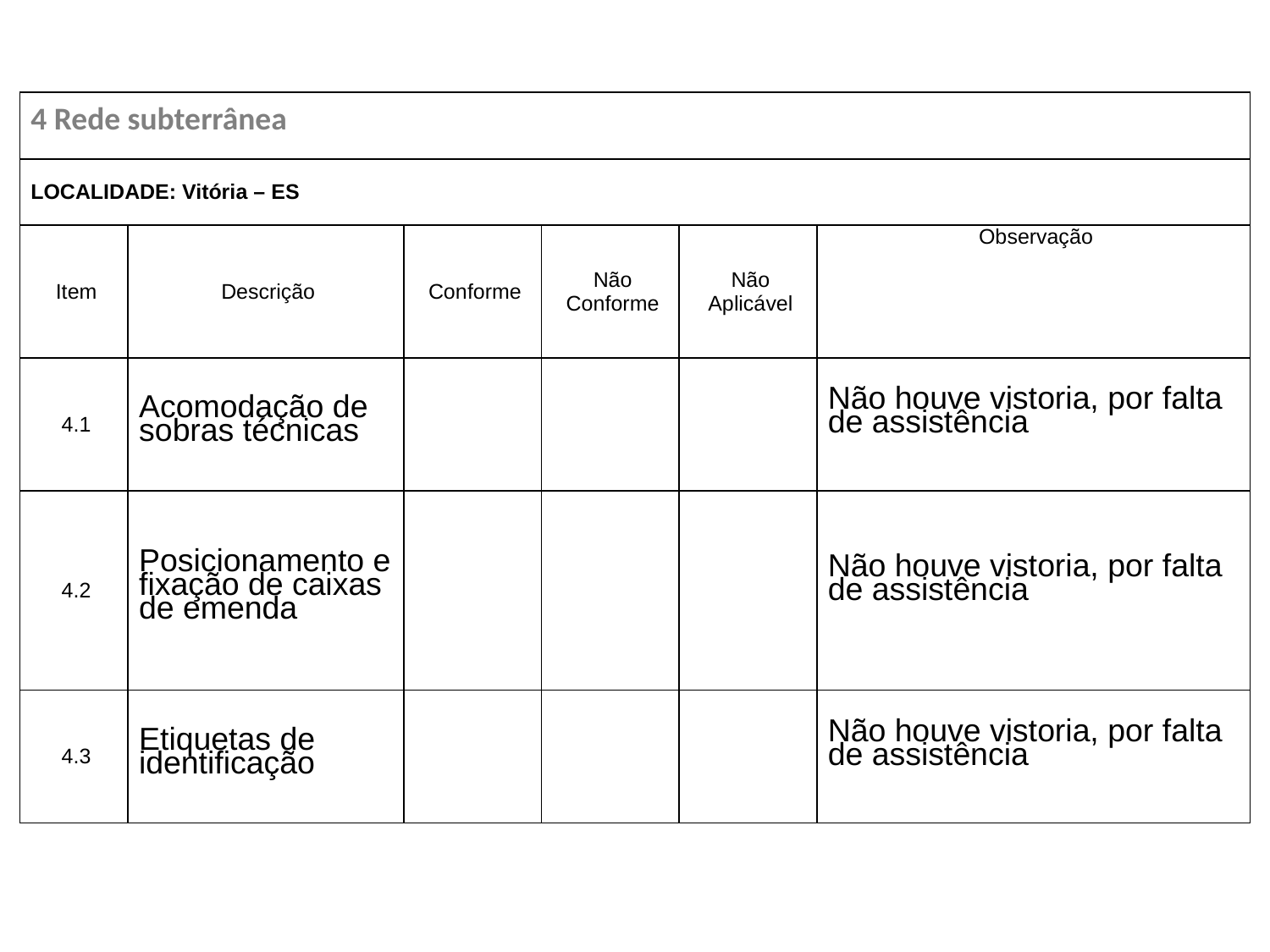

| 4 Rede subterrânea |  |  |  |  |  |
| --- | --- | --- | --- | --- | --- |
| LOCALIDADE: Vitória – ES |  |  |  |  |  |
| Item | Descrição | Conforme | Não Conforme | Não Aplicável | Observação |
| 4.1 | Acomodação de sobras técnicas |  |  |  | Não houve vistoria, por falta de assistência |
| 4.2 | Posicionamento e fixação de caixas de emenda |  |  |  | Não houve vistoria, por falta de assistência |
| 4.3 | Etiquetas de identificação |  |  |  | Não houve vistoria, por falta de assistência |